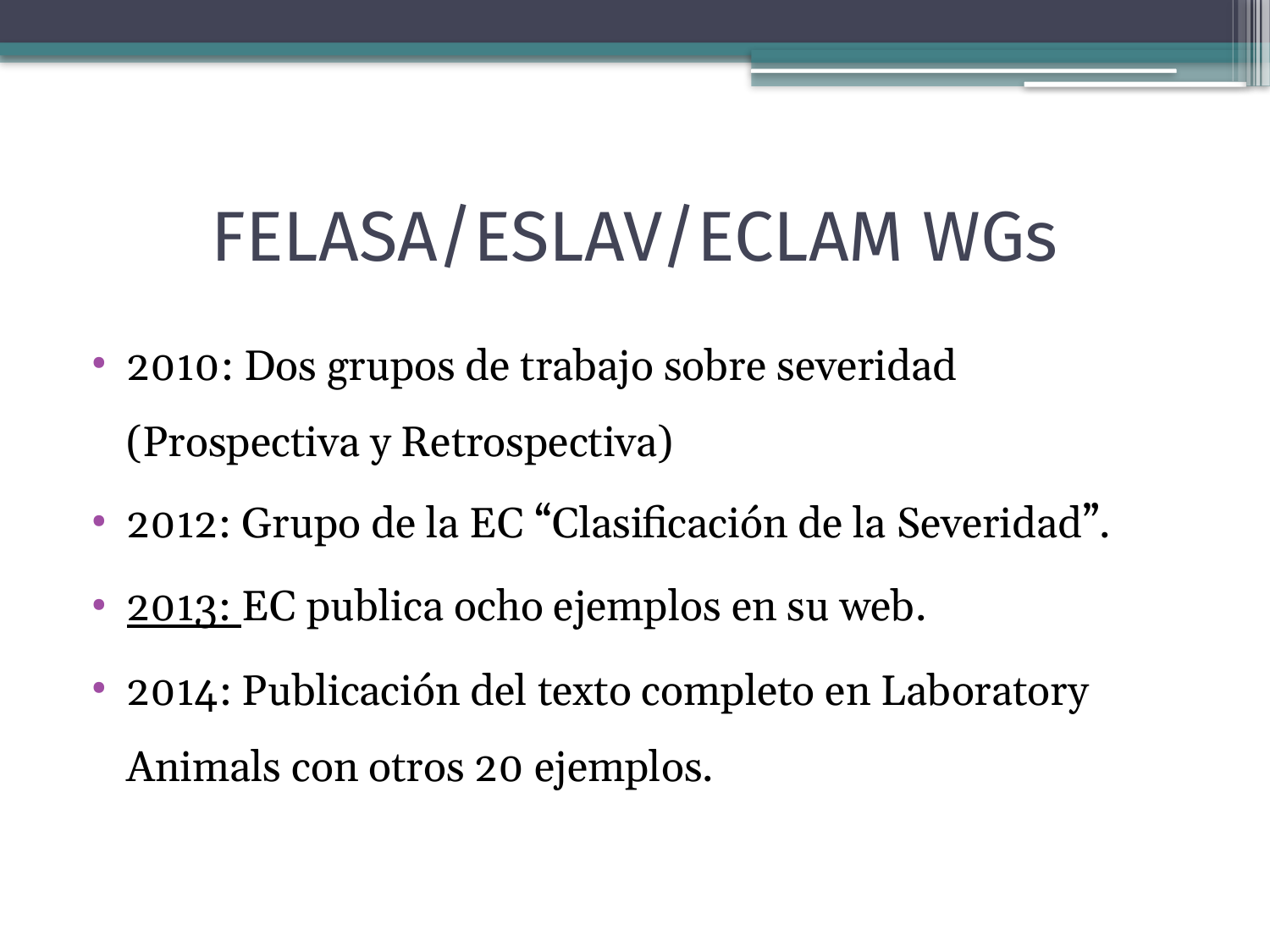

# FELASA/ESLAV/ECLAM WGs
2010: Dos grupos de trabajo sobre severidad (Prospectiva y Retrospectiva)
2012: Grupo de la EC “Clasificación de la Severidad”.
2013: EC publica ocho ejemplos en su web.
2014: Publicación del texto completo en Laboratory Animals con otros 20 ejemplos.